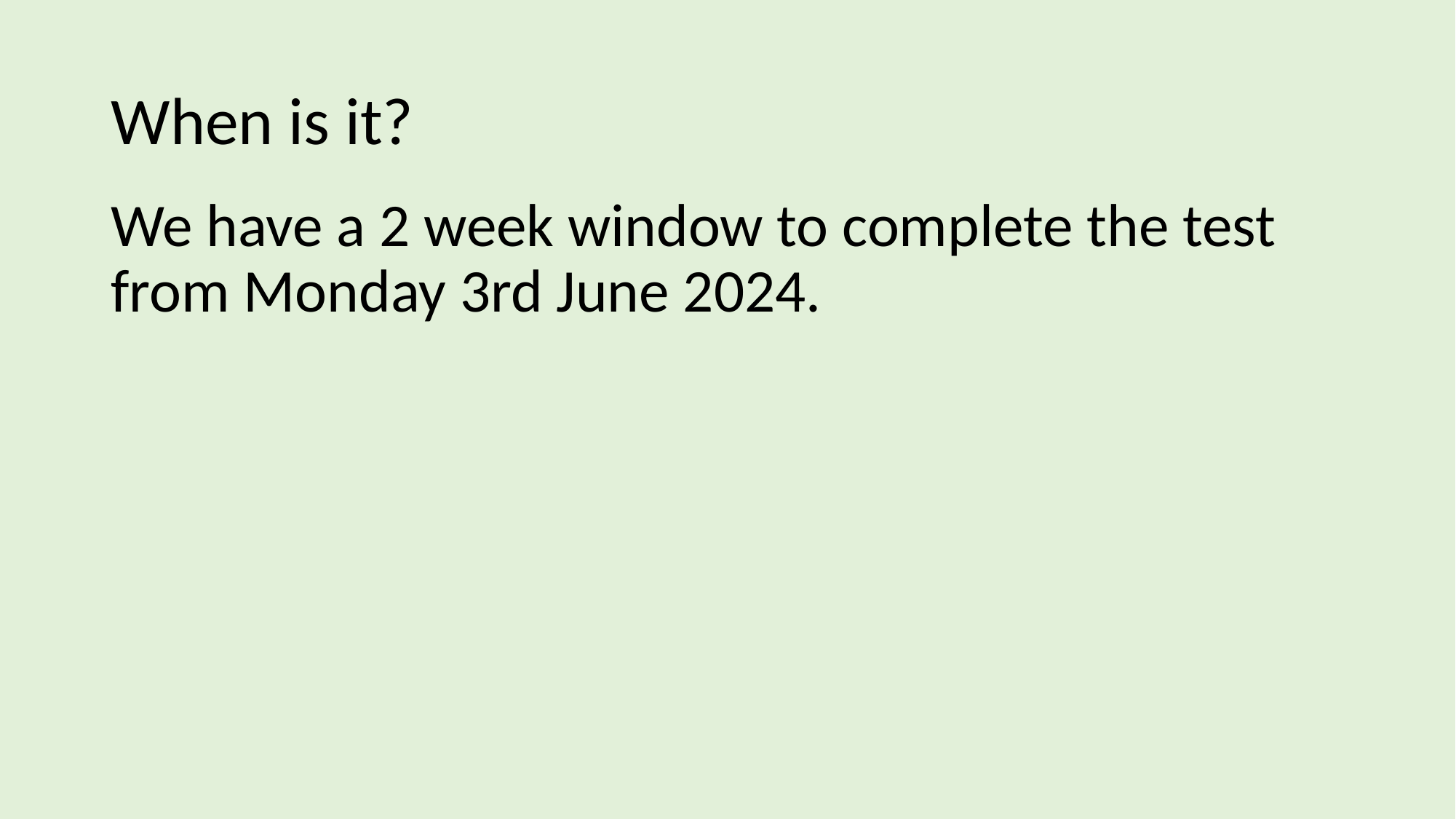

# When is it?
We have a 2 week window to complete the test from Monday 3rd June 2024.